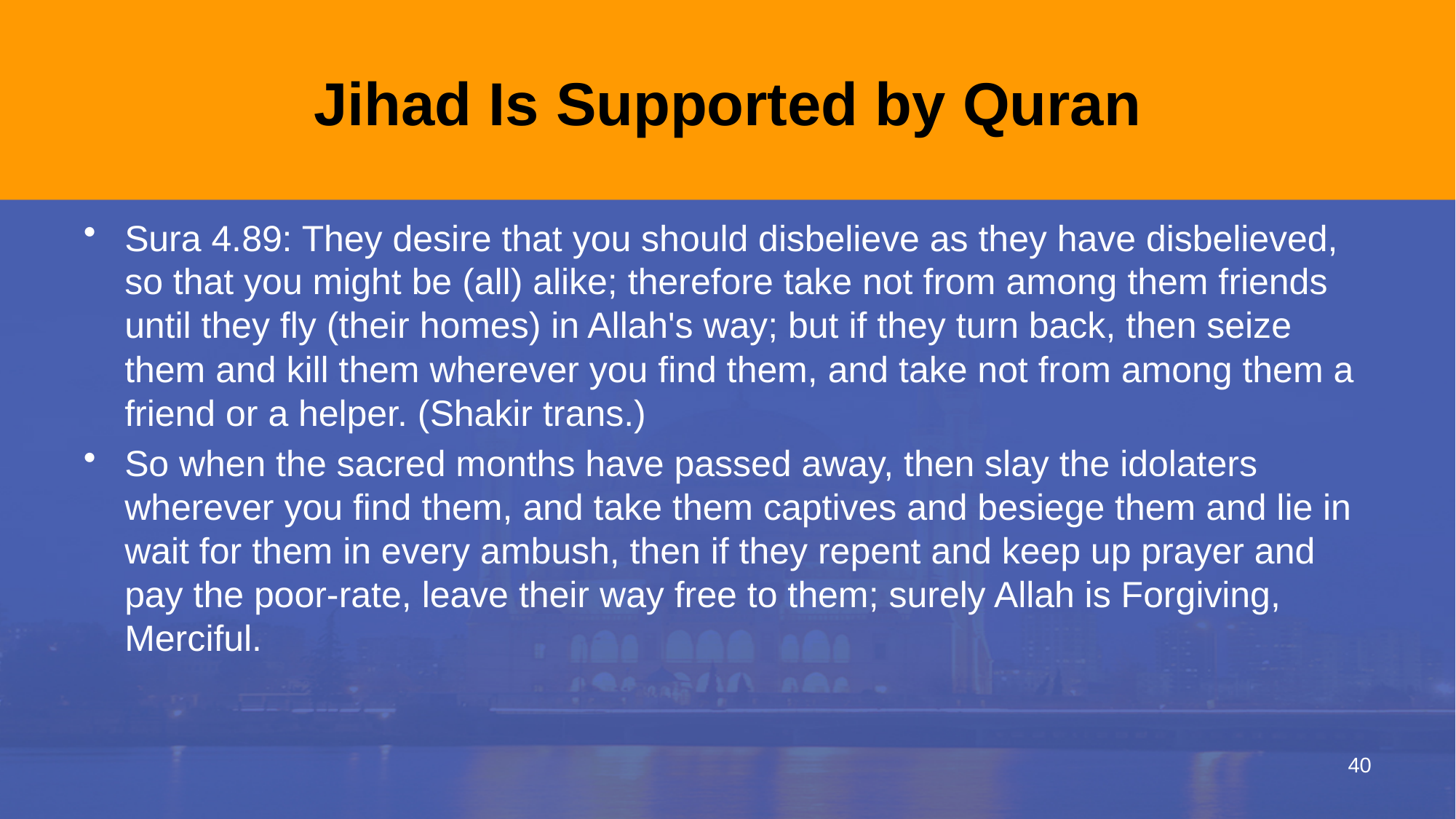

# Jihad Is Supported by Quran
Sura 4.89: They desire that you should disbelieve as they have disbelieved, so that you might be (all) alike; therefore take not from among them friends until they fly (their homes) in Allah's way; but if they turn back, then seize them and kill them wherever you find them, and take not from among them a friend or a helper. (Shakir trans.)
So when the sacred months have passed away, then slay the idolaters wherever you find them, and take them captives and besiege them and lie in wait for them in every ambush, then if they repent and keep up prayer and pay the poor-rate, leave their way free to them; surely Allah is Forgiving, Merciful.

40